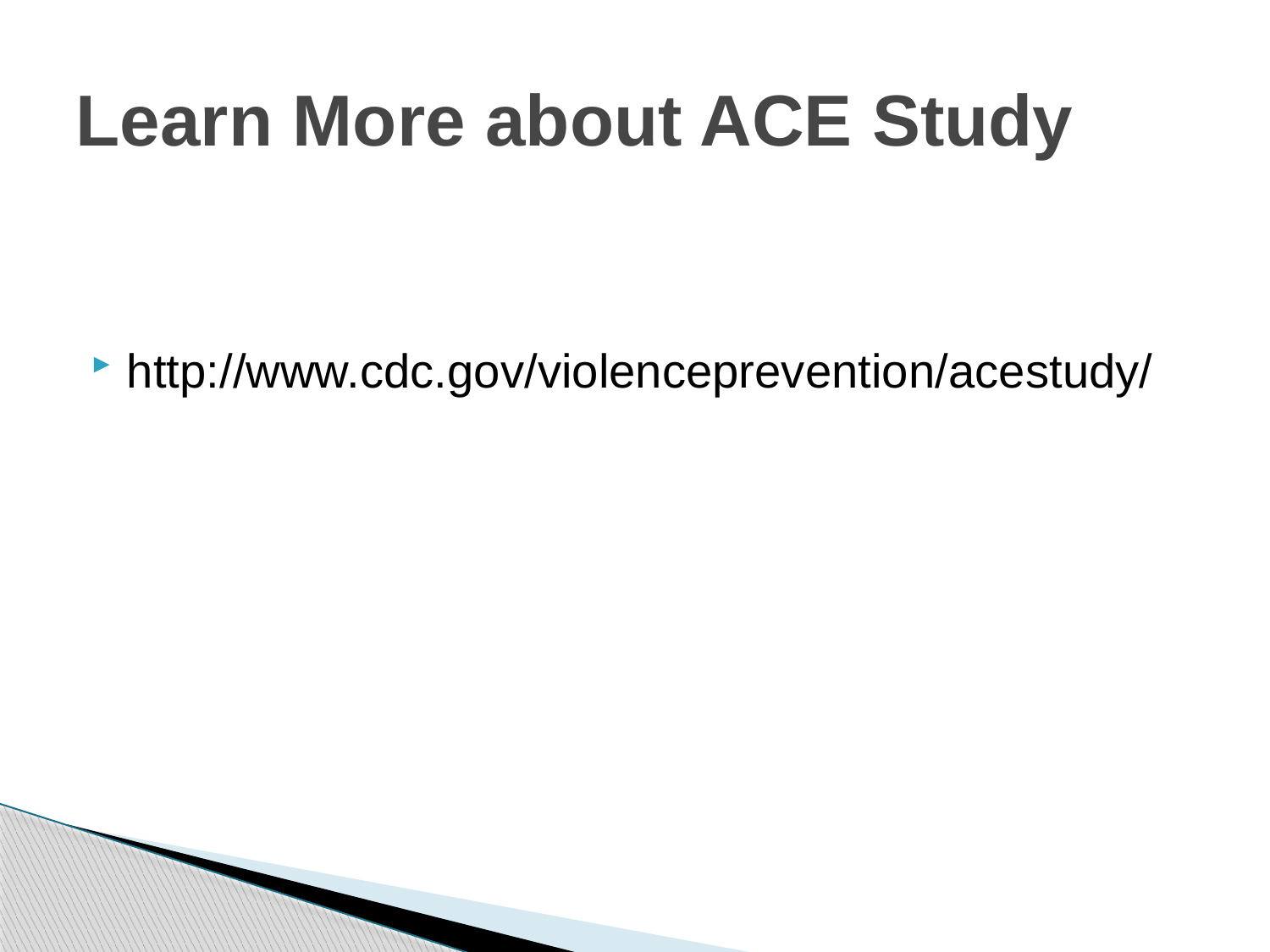

# Learn More about ACE Study

http://www.cdc.gov/violenceprevention/acestudy/